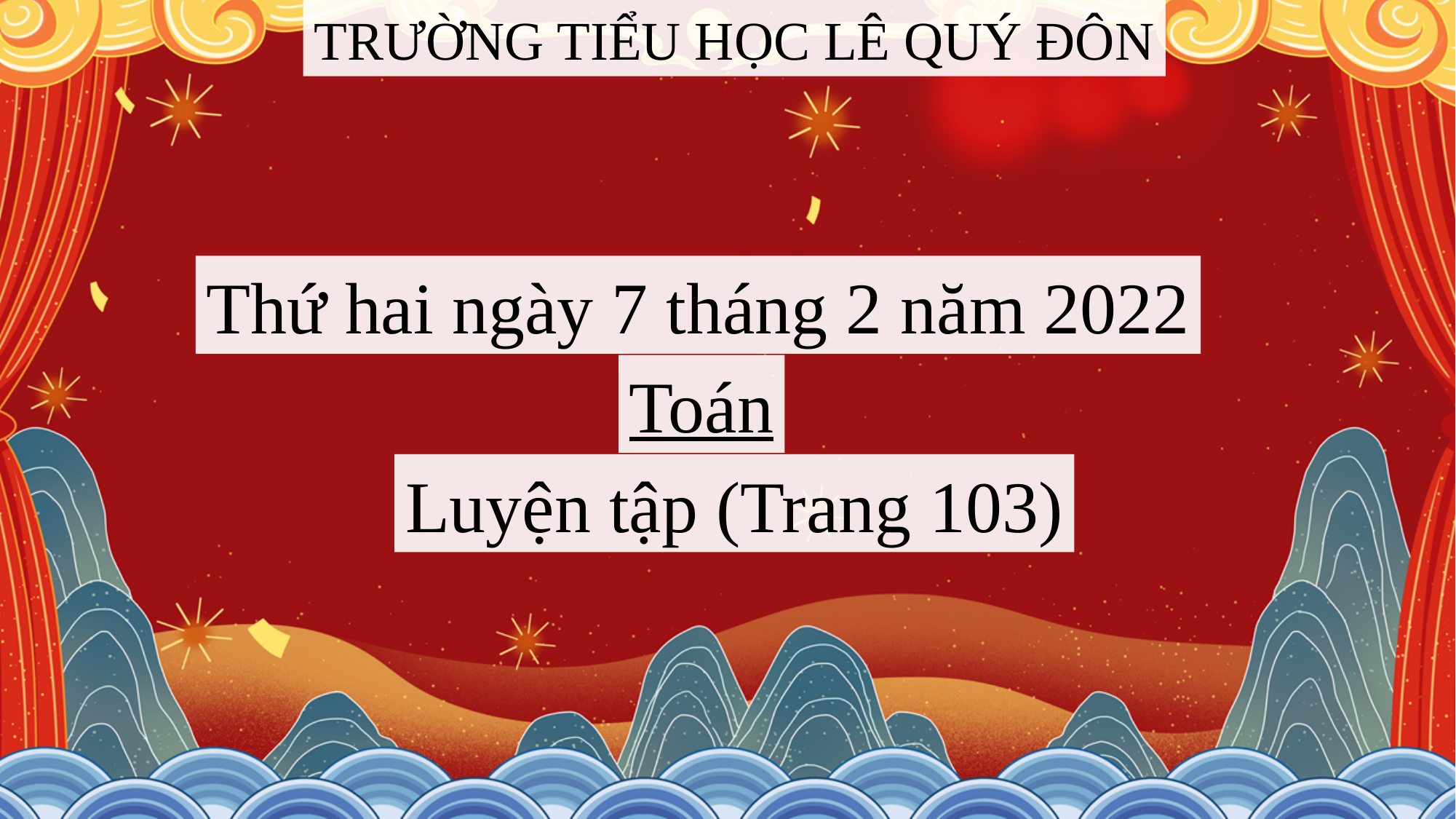

TRƯỜNG TIỂU HỌC LÊ QUÝ ĐÔN
Thứ hai ngày 7 tháng 2 năm 2022
Toán
Luyện tập (Trang 103)